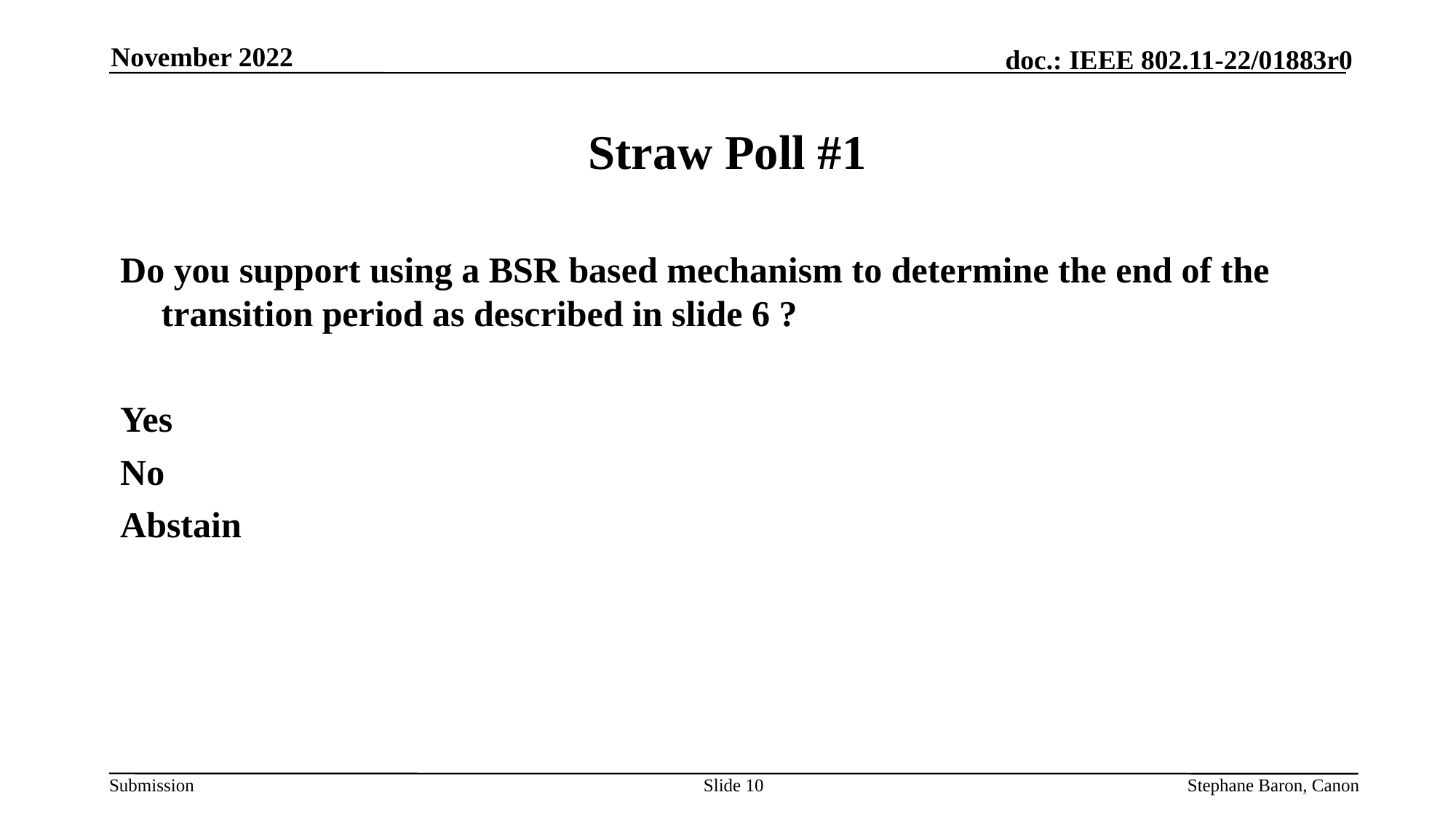

November 2022
Straw Poll #1
Do you support using a BSR based mechanism to determine the end of the transition period as described in slide 6 ?

Yes
No
Abstain
Slide 10
Stephane Baron, Canon